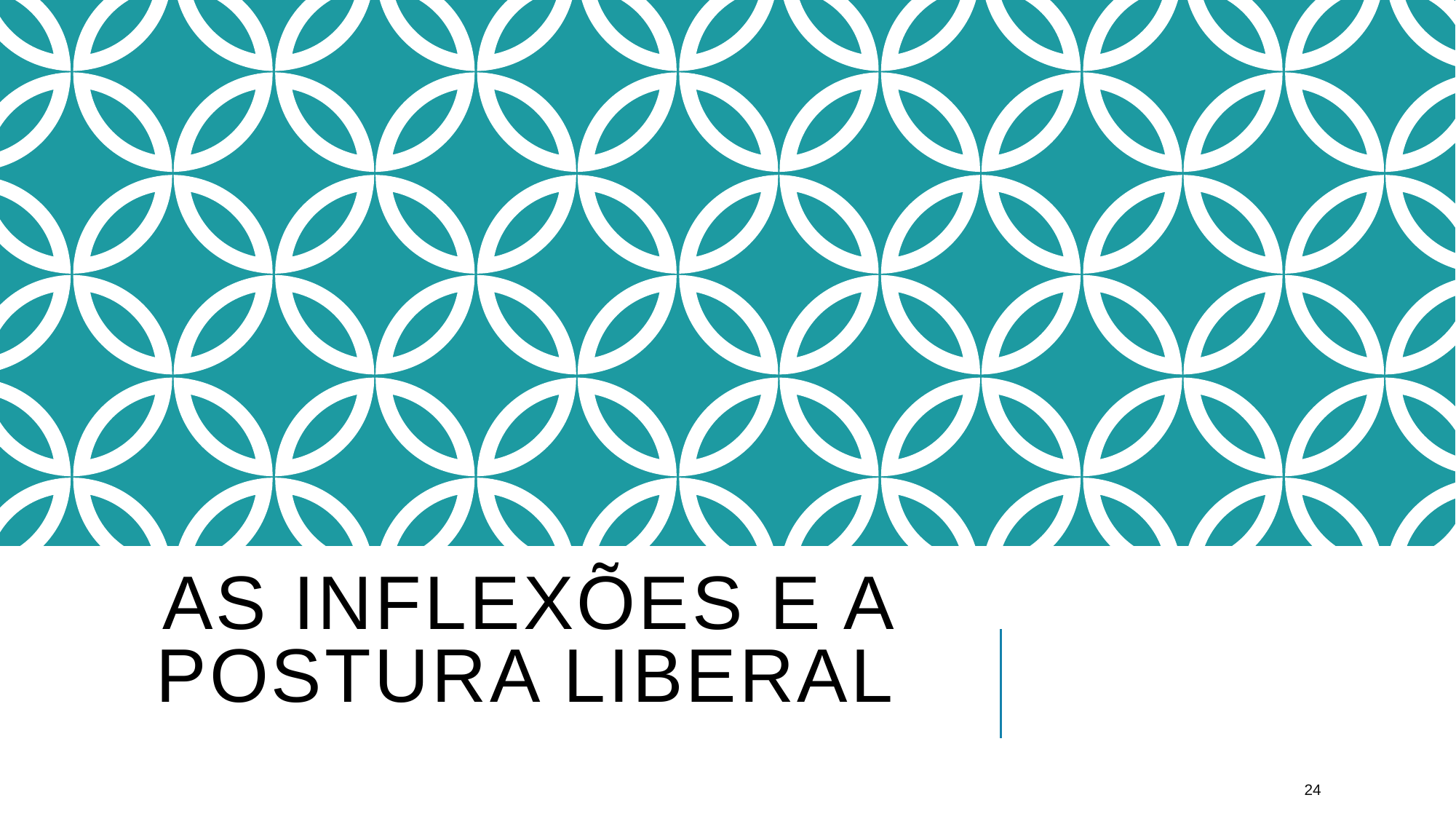

# As inflexões e a postura liberal

24